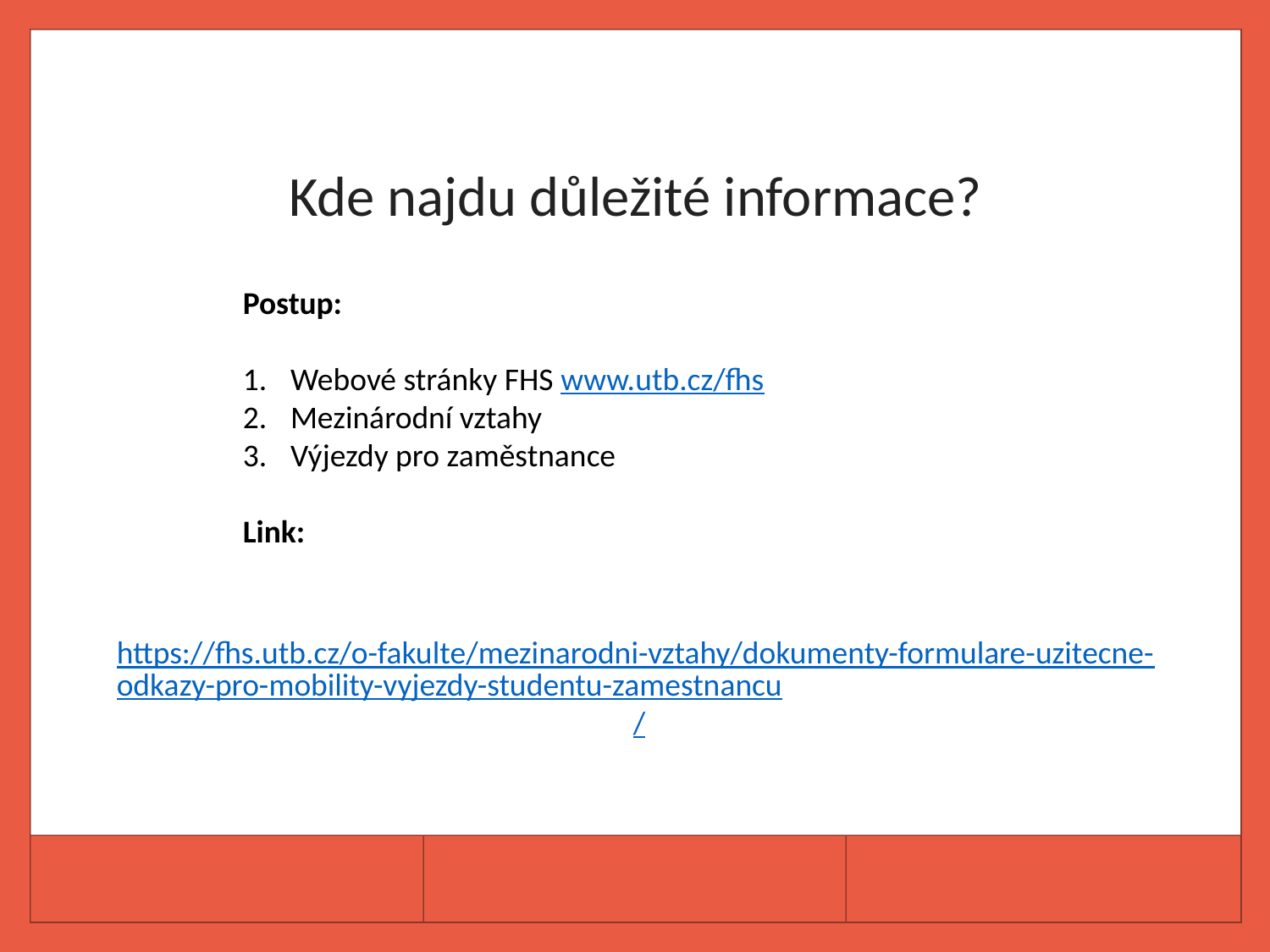

# Kde najdu důležité informace?
Postup:

Webové stránky FHS www.utb.cz/fhs
Mezinárodní vztahy
Výjezdy pro zaměstnance

Link:

https://fhs.utb.cz/o-fakulte/mezinarodni-vztahy/dokumenty-formulare-uzitecne-odkazy-pro-mobility-vyjezdy-studentu-zamestnancu/